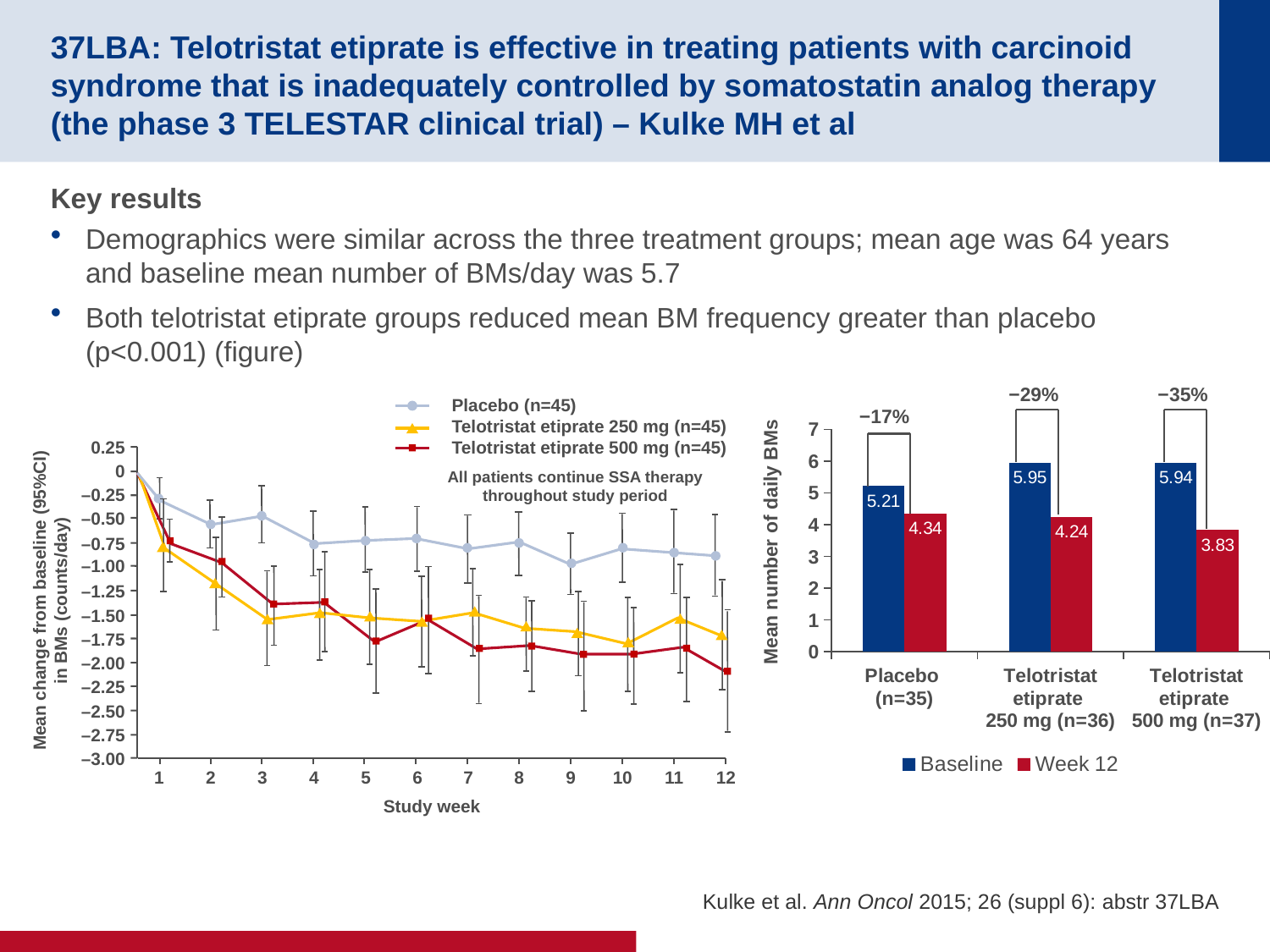

# 37LBA: Telotristat etiprate is effective in treating patients with carcinoid syndrome that is inadequately controlled by somatostatin analog therapy (the phase 3 TELESTAR clinical trial) – Kulke MH et al
Key results
Demographics were similar across the three treatment groups; mean age was 64 years and baseline mean number of BMs/day was 5.7
Both telotristat etiprate groups reduced mean BM frequency greater than placebo (p<0.001) (figure)

−29%
−35%
−17%

### Chart

| Category | Baseline | Week 12 |
|---|---|---|
| Placebo
(n=35) | 5.21 | 4.34 |
| Telotristat etiprate
250 mg (n=36) | 5.95 | 4.24 |
| Telotristat etiprate
500 mg (n=37) | 5.94 | 3.8299999999999996 |
Placebo (n=45)
Telotristat etiprate 250 mg (n=45)
Telotristat etiprate 500 mg (n=45)

0.25

0

–0.25

–0.50

–0.75

–1.00

Mean change from baseline (95%CI)
in BMs (counts/day)
–1.25

–1.50

–1.75

–2.00

–2.25

–2.50

–2.75

–3.00

All patients continue SSA therapy
throughout study period

1
2
3
4
5
6
7
8
9
10
11
12
Study week
Kulke et al. Ann Oncol 2015; 26 (suppl 6): abstr 37LBA